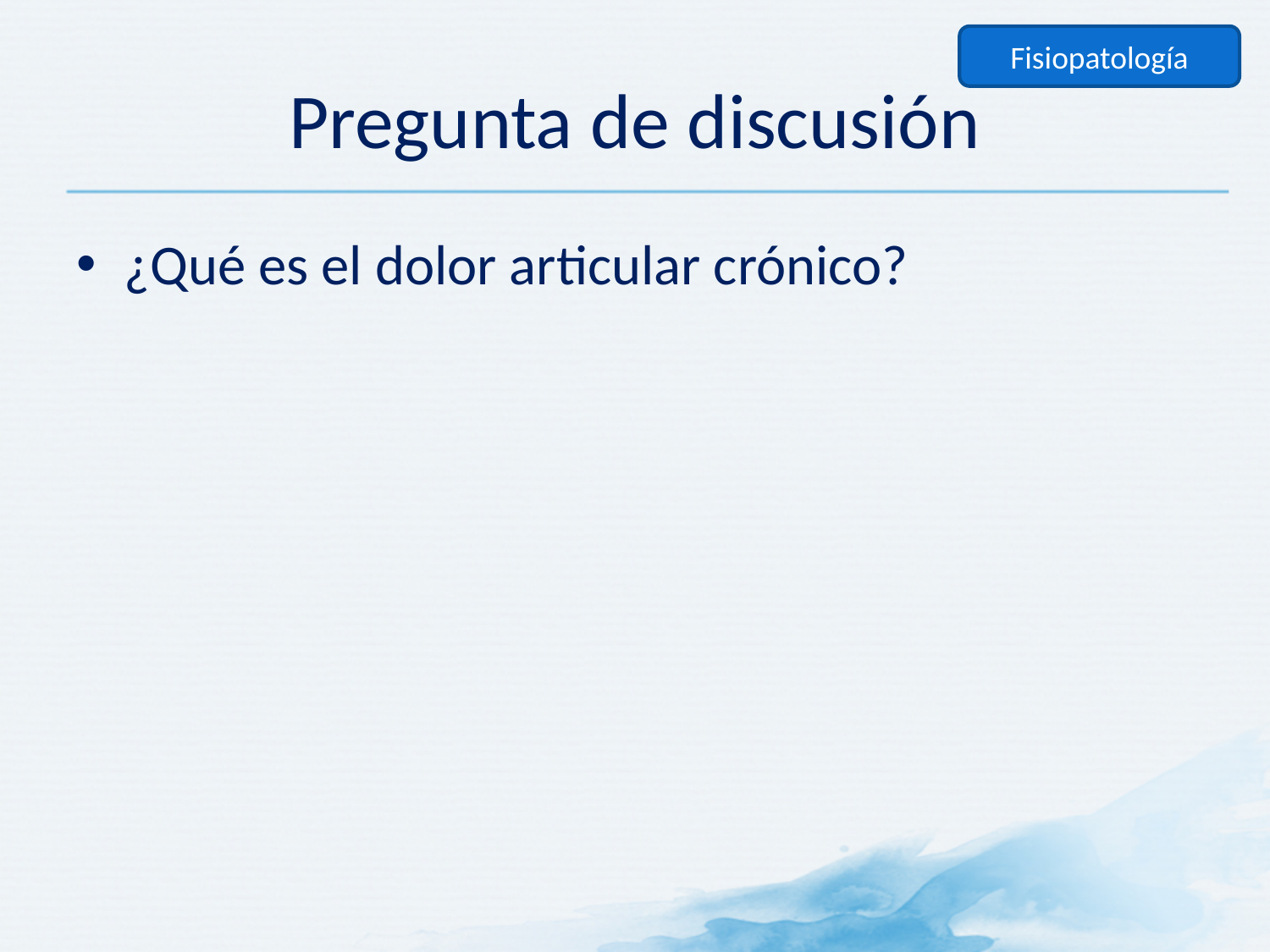

Fisiopatología
# Pregunta de discusión
¿Qué es el dolor articular crónico?